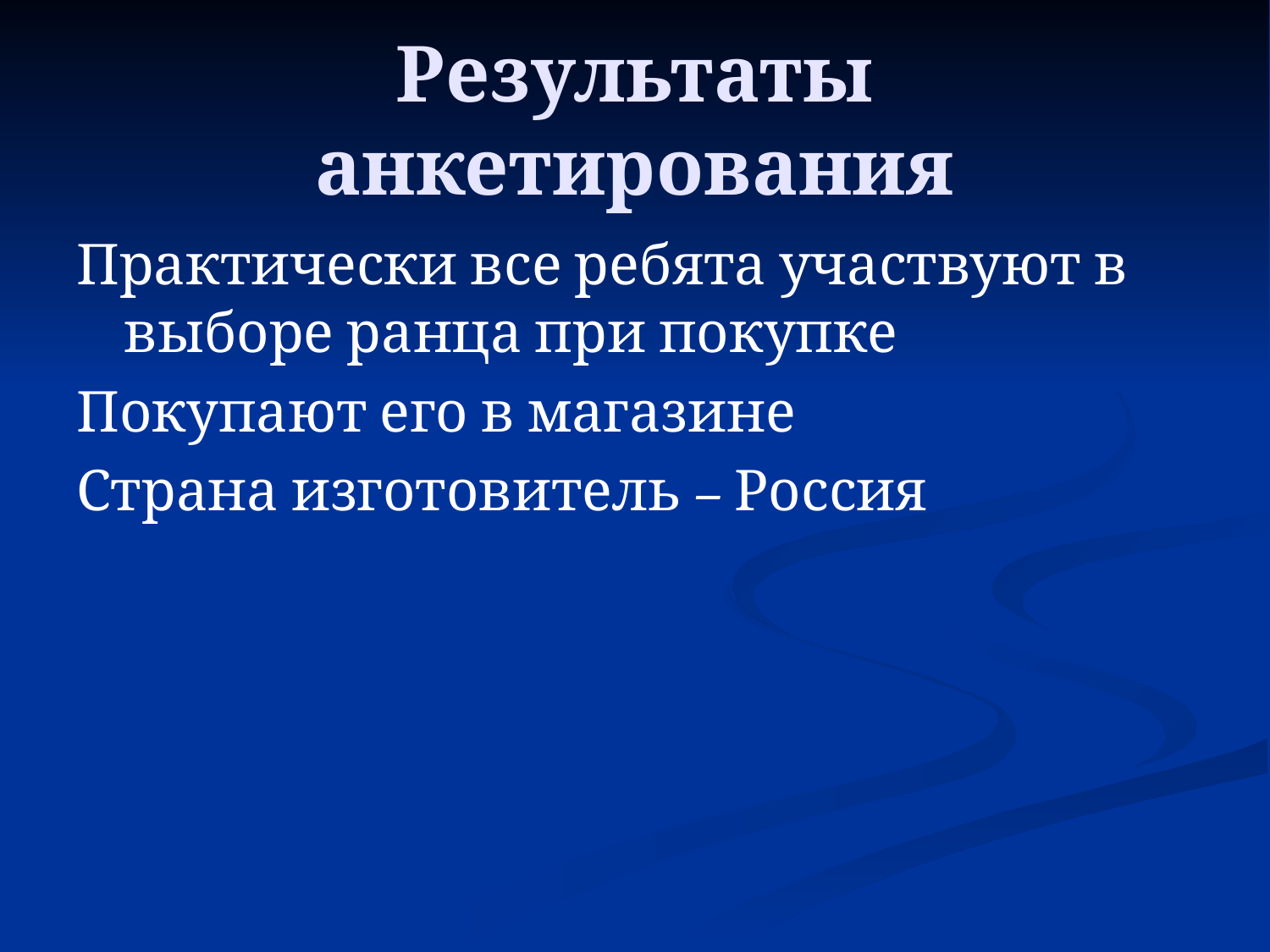

# Результаты анкетирования
Практически все ребята участвуют в выборе ранца при покупке
Покупают его в магазине
Страна изготовитель – Россия